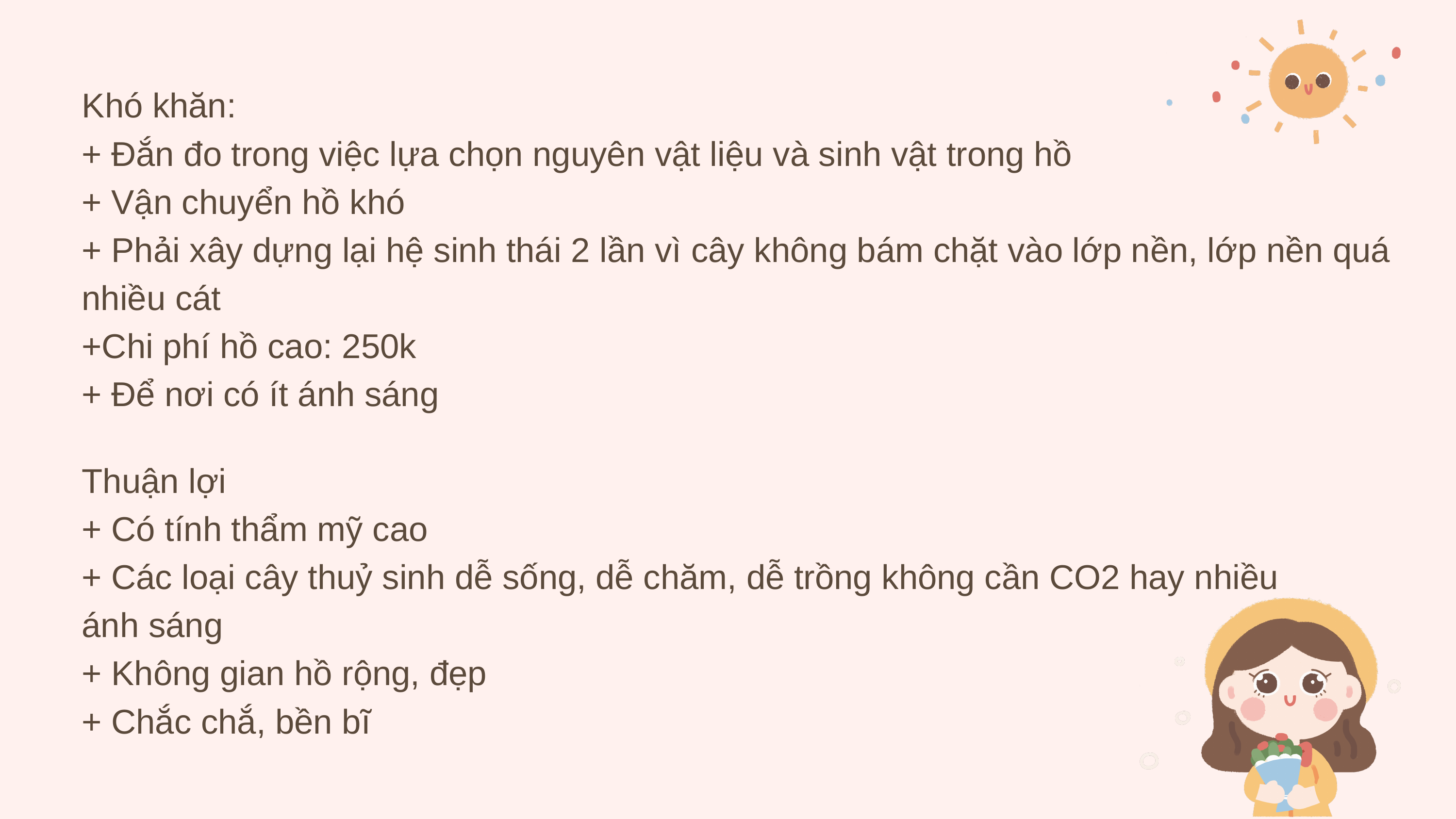

Khó khăn:
+ Đắn đo trong việc lựa chọn nguyên vật liệu và sinh vật trong hồ
+ Vận chuyển hồ khó
+ Phải xây dựng lại hệ sinh thái 2 lần vì cây không bám chặt vào lớp nền, lớp nền quá nhiều cát
+Chi phí hồ cao: 250k
+ Để nơi có ít ánh sáng
Thuận lợi
+ Có tính thẩm mỹ cao
+ Các loại cây thuỷ sinh dễ sống, dễ chăm, dễ trồng không cần CO2 hay nhiều ánh sáng
+ Không gian hồ rộng, đẹp
+ Chắc chắ, bền bĩ